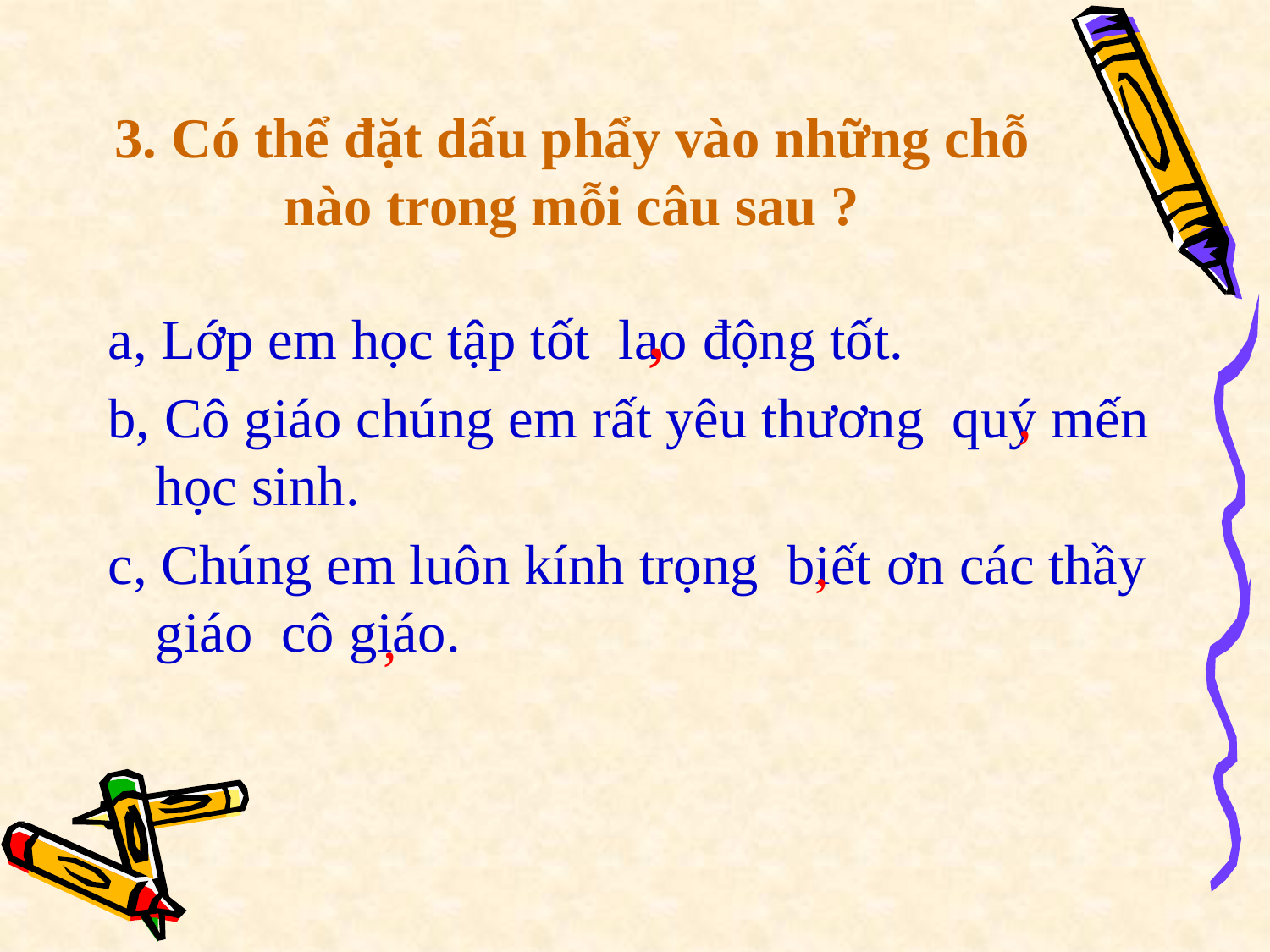

# 3. Có thể đặt dấu phẩy vào những chỗ nào trong mỗi câu sau ?
 ,
a, Lớp em học tập tốt  lao động tốt.
b, Cô giáo chúng em rất yêu thương  quý mến học sinh.
c, Chúng em luôn kính trọng  biết ơn các thầy giáo  cô giáo.
 ,
 ,
 ,